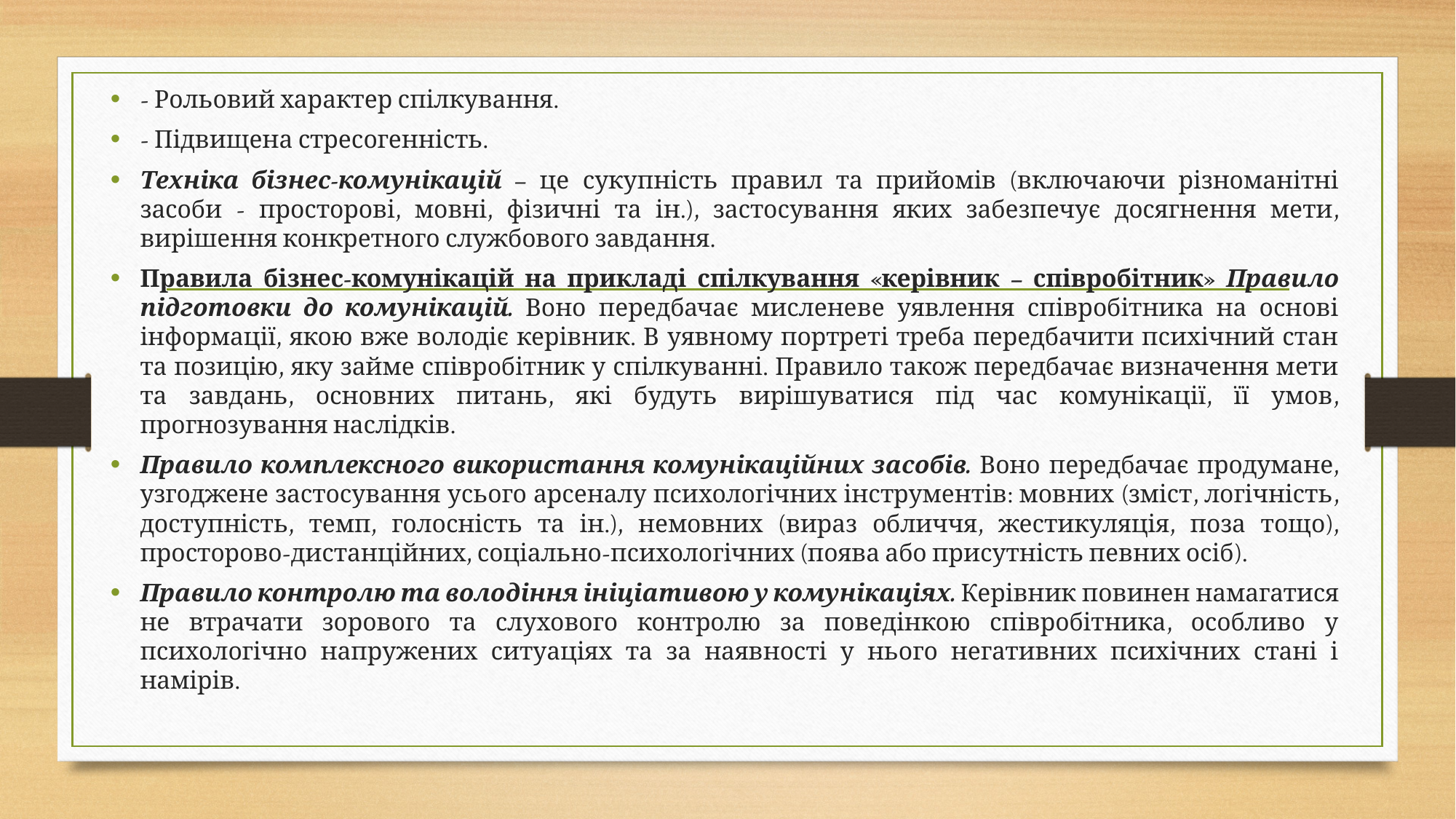

- Рольовий характер спілкування.
- Підвищена стресогенність.
Техніка бізнес-комунікацій – це сукупність правил та прийомів (включаючи різноманітні засоби - просторові, мовні, фізичні та ін.), застосування яких забезпечує досягнення мети, вирішення конкретного службового завдання.
Правила бізнес-комунікацій на прикладі спілкування «керівник – співробітник» Правило підготовки до комунікацій. Воно передбачає мисленеве уявлення співробітника на основі інформації, якою вже володіє керівник. В уявному портреті треба передбачити психічний стан та позицію, яку займе співробітник у спілкуванні. Правило також передбачає визначення мети та завдань, основних питань, які будуть вирішуватися під час комунікації, її умов, прогнозування наслідків.
Правило комплексного використання комунікаційних засобів. Воно передбачає продумане, узгоджене застосування усього арсеналу психологічних інструментів: мовних (зміст, логічність, доступність, темп, голосність та ін.), немовних (вираз обличчя, жестикуляція, поза тощо), просторово-дистанційних, соціально-психологічних (поява або присутність певних осіб).
Правило контролю та володіння ініціативою у комунікаціях. Керівник повинен намагатися не втрачати зорового та слухового контролю за поведінкою співробітника, особливо у психологічно напружених ситуаціях та за наявності у нього негативних психічних стані і намірів.